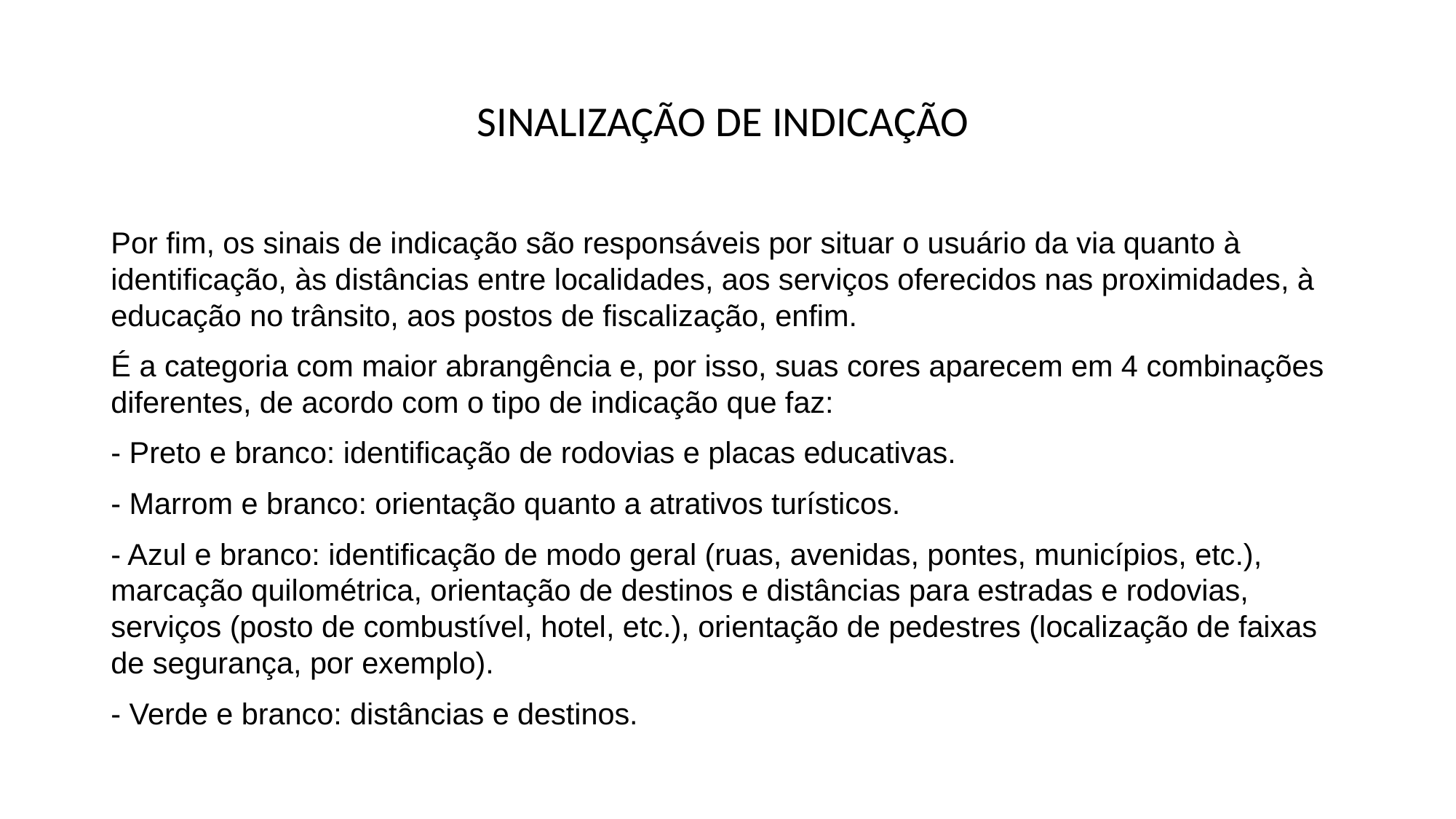

# SINALIZAÇÃO DE INDICAÇÃO
Por fim, os sinais de indicação são responsáveis por situar o usuário da via quanto à identificação, às distâncias entre localidades, aos serviços oferecidos nas proximidades, à educação no trânsito, aos postos de fiscalização, enfim.
É a categoria com maior abrangência e, por isso, suas cores aparecem em 4 combinações diferentes, de acordo com o tipo de indicação que faz:
- Preto e branco: identificação de rodovias e placas educativas.
- Marrom e branco: orientação quanto a atrativos turísticos.
- Azul e branco: identificação de modo geral (ruas, avenidas, pontes, municípios, etc.), marcação quilométrica, orientação de destinos e distâncias para estradas e rodovias, serviços (posto de combustível, hotel, etc.), orientação de pedestres (localização de faixas de segurança, por exemplo).
- Verde e branco: distâncias e destinos.